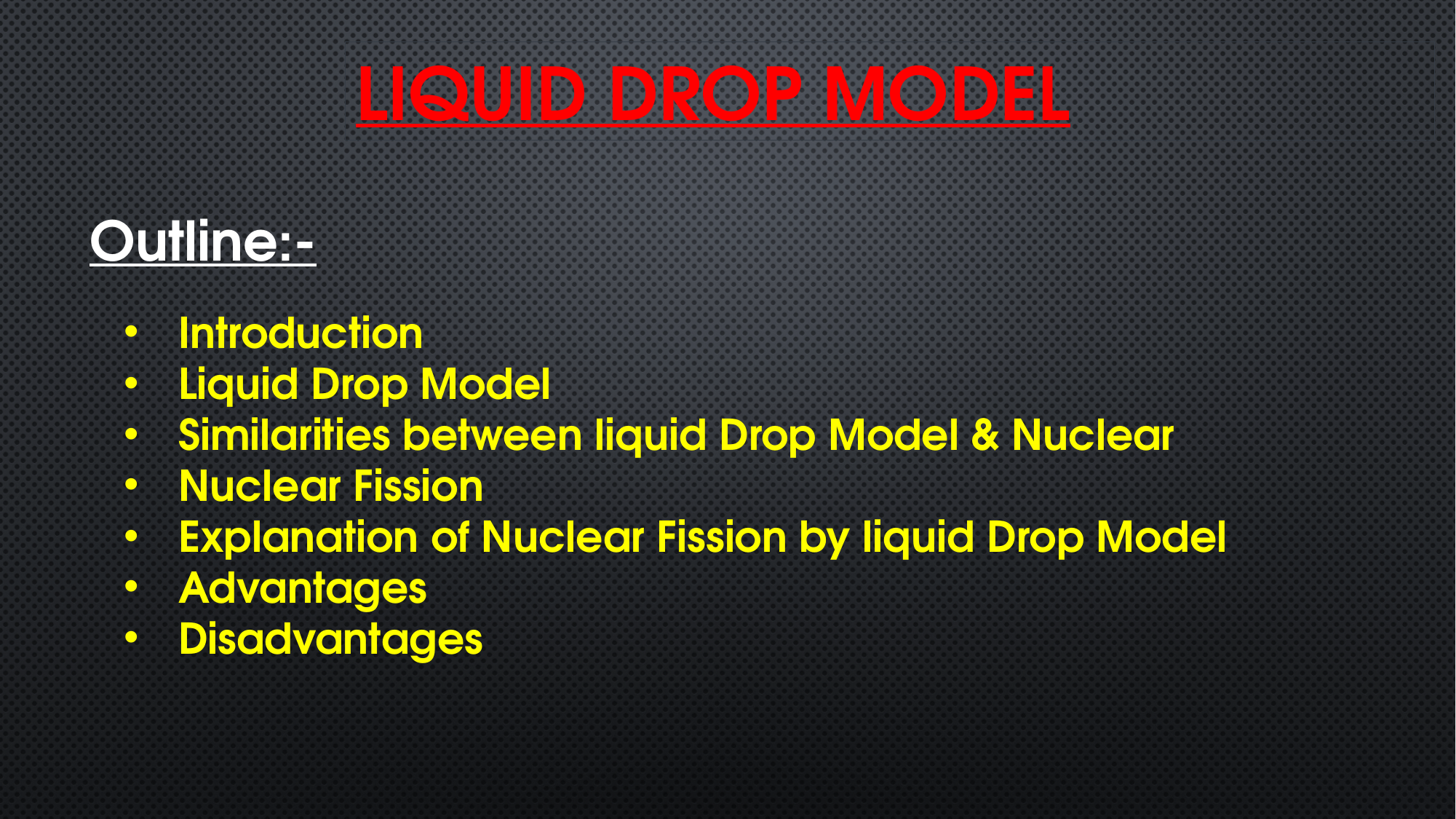

LIQUID DROP MODEL
Outline:-
Introduction
Liquid Drop Model
Similarities between liquid Drop Model & Nuclear
Nuclear Fission
Explanation of Nuclear Fission by liquid Drop Model
Advantages
Disadvantages